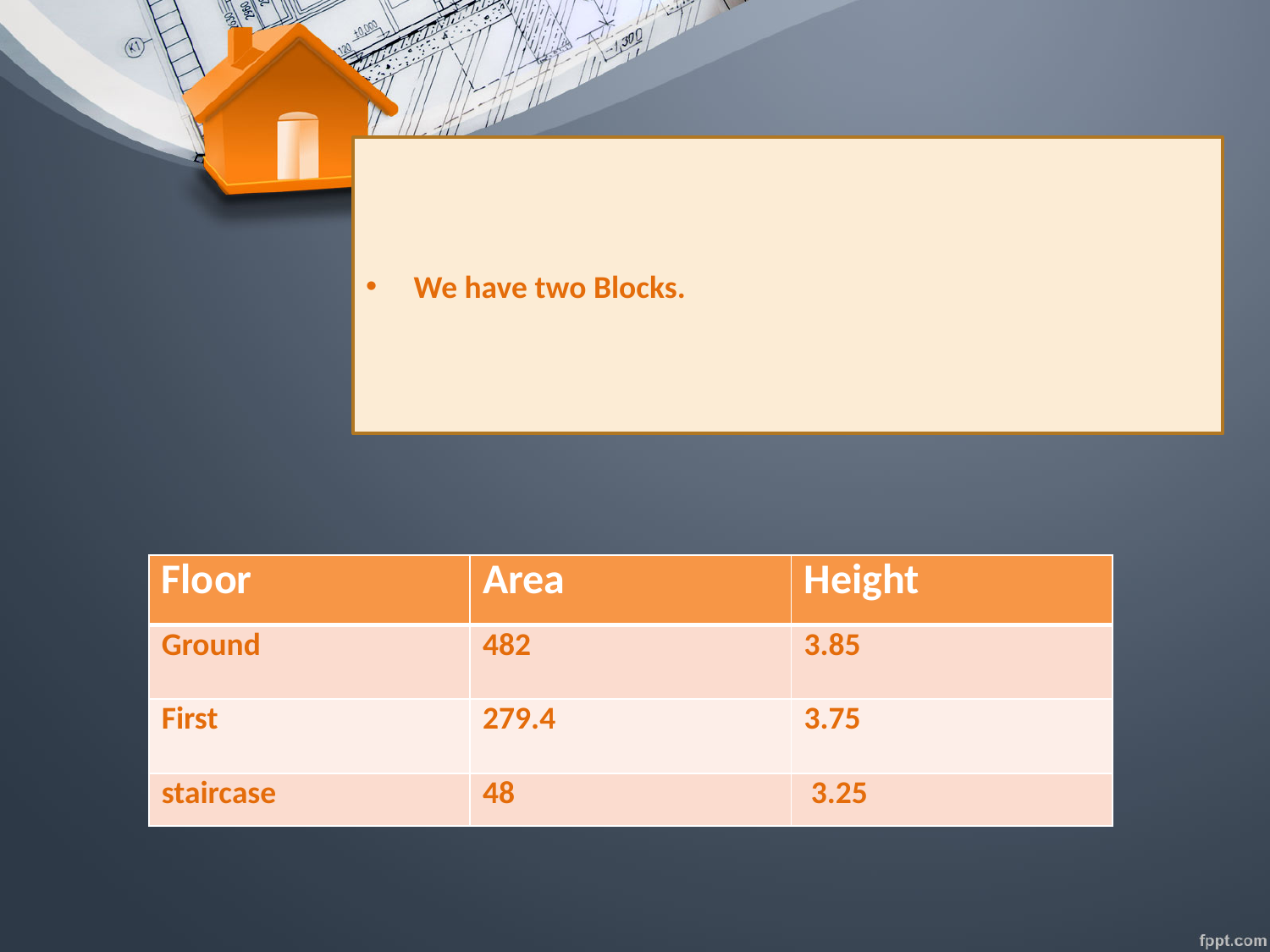

We have two Blocks.
| Floor | Area | Height |
| --- | --- | --- |
| Ground | 482 | 3.85 |
| First | 279.4 | 3.75 |
| staircase | 48 | 3.25 |